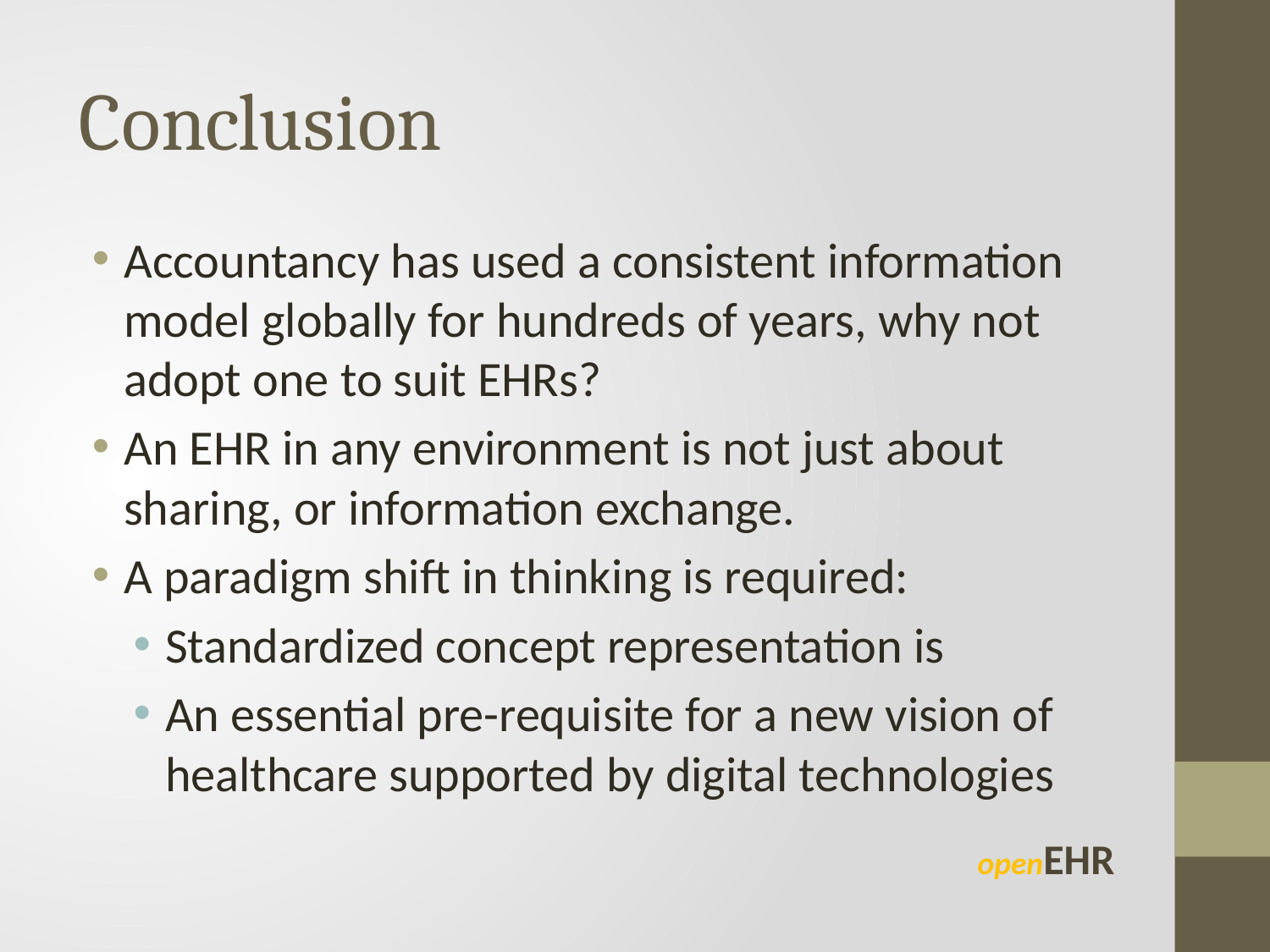

# Conclusion
Accountancy has used a consistent information model globally for hundreds of years, why not adopt one to suit EHRs?
An EHR in any environment is not just about sharing, or information exchange.
A paradigm shift in thinking is required:
Standardized concept representation is
An essential pre-requisite for a new vision of healthcare supported by digital technologies

openEHR